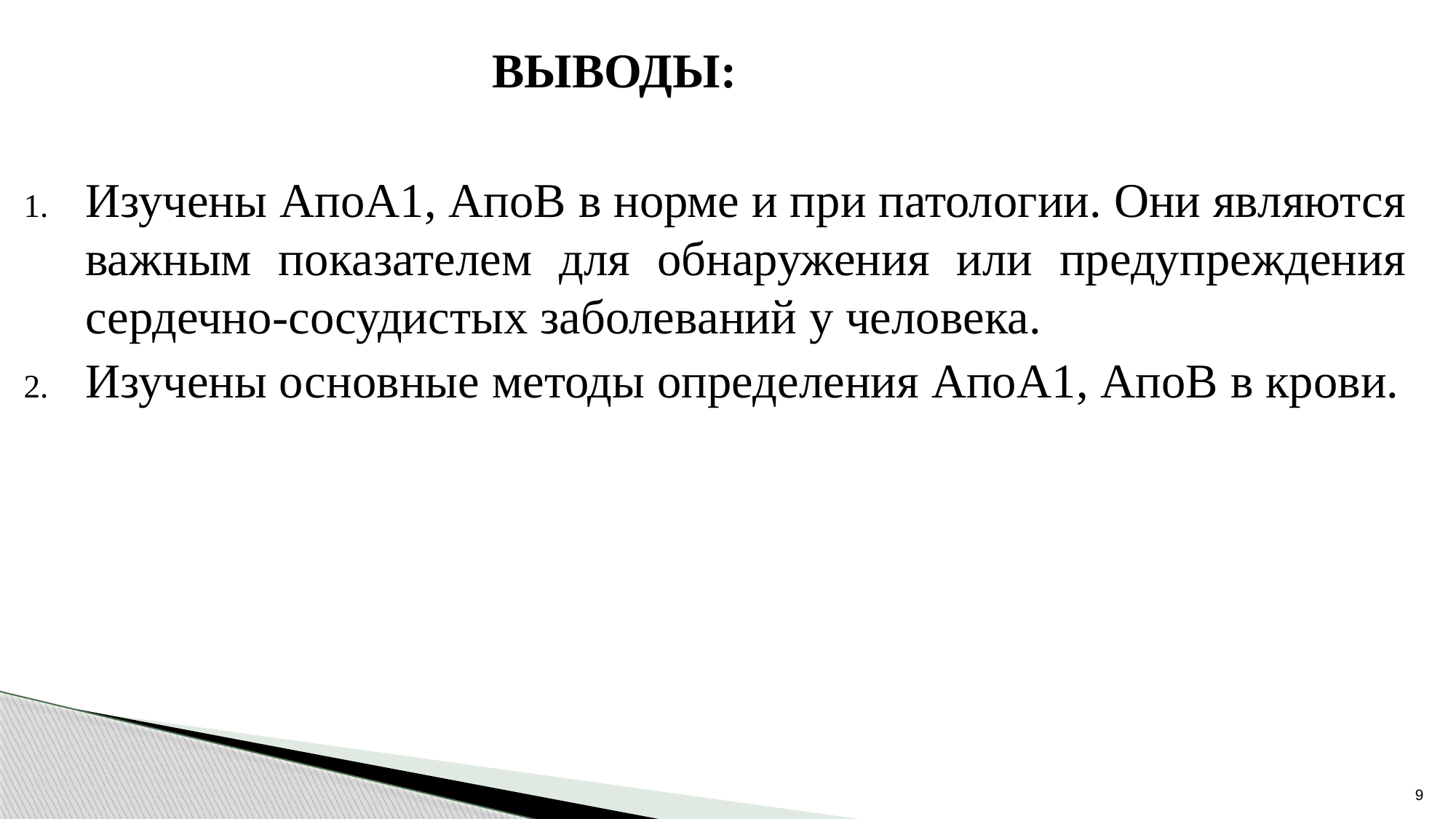

# ВЫВОДЫ:
Изучены АпоА1, АпоВ в норме и при патологии. Они являются важным показателем для обнаружения или предупреждения сердечно-сосудистых заболеваний у человека.
Изучены основные методы определения АпоА1, АпоВ в крови.

9